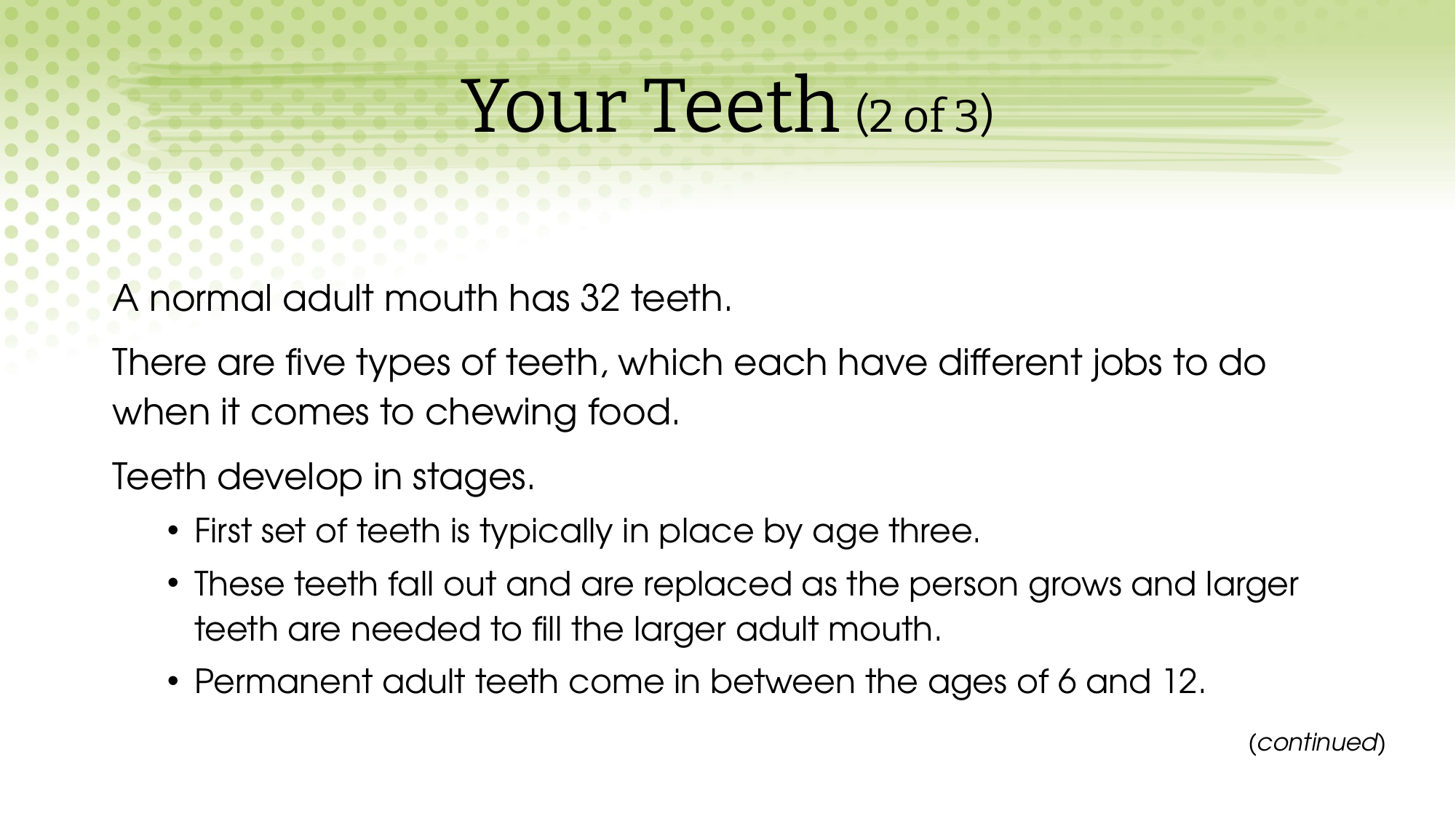

# Your Teeth (2 of 3)
A normal adult mouth has 32 teeth.
There are five types of teeth, which each have different jobs to do when it comes to chewing food.
Teeth develop in stages.
First set of teeth is typically in place by age three.
These teeth fall out and are replaced as the person grows and larger teeth are needed to fill the larger adult mouth.
Permanent adult teeth come in between the ages of 6 and 12.
(continued)